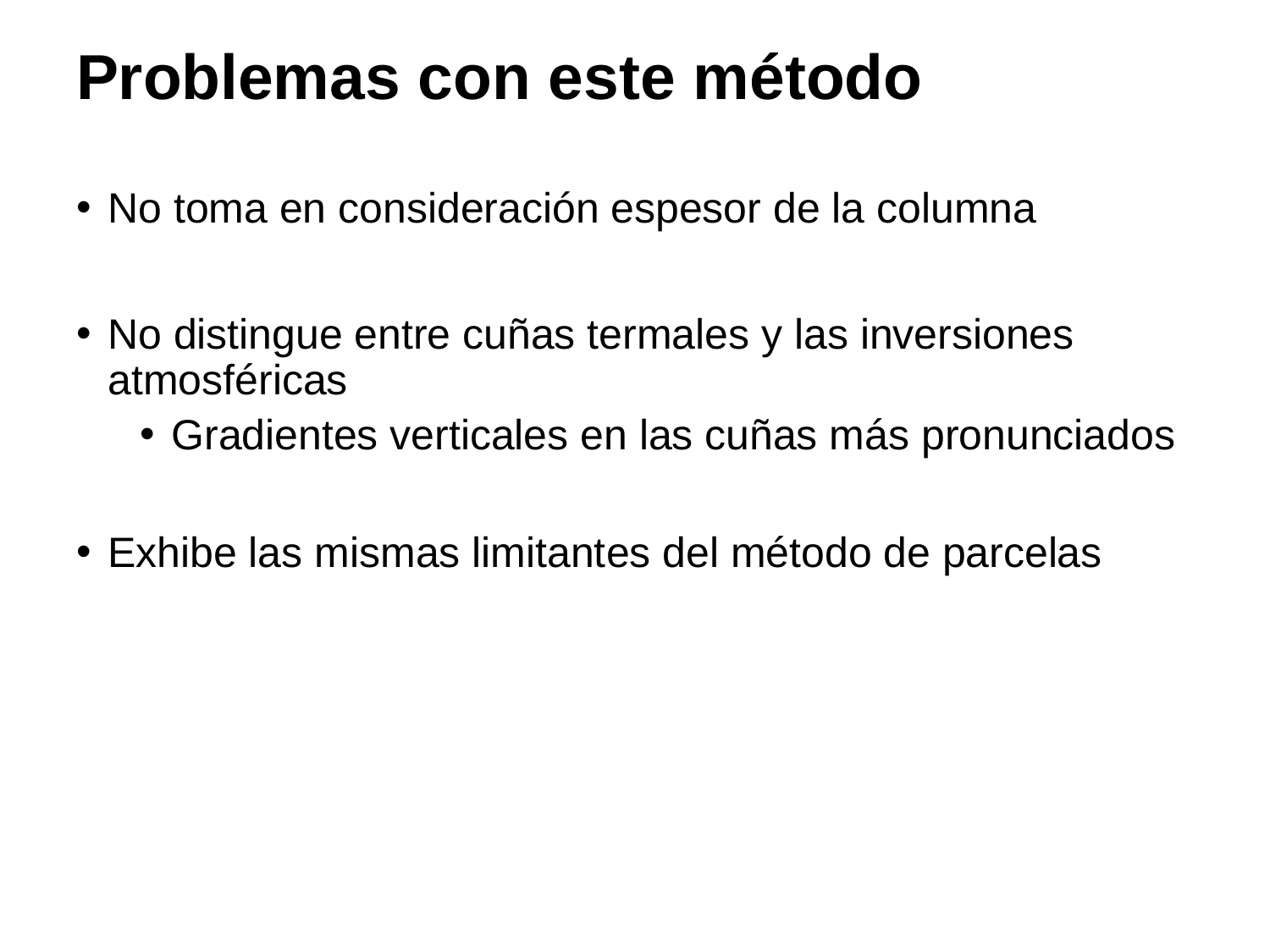

# Problemas con este método
No toma en consideración espesor de la columna

No distingue entre cuñas termales y las inversiones atmosféricas
Gradientes verticales en las cuñas más pronunciados

Exhibe las mismas limitantes del método de parcelas